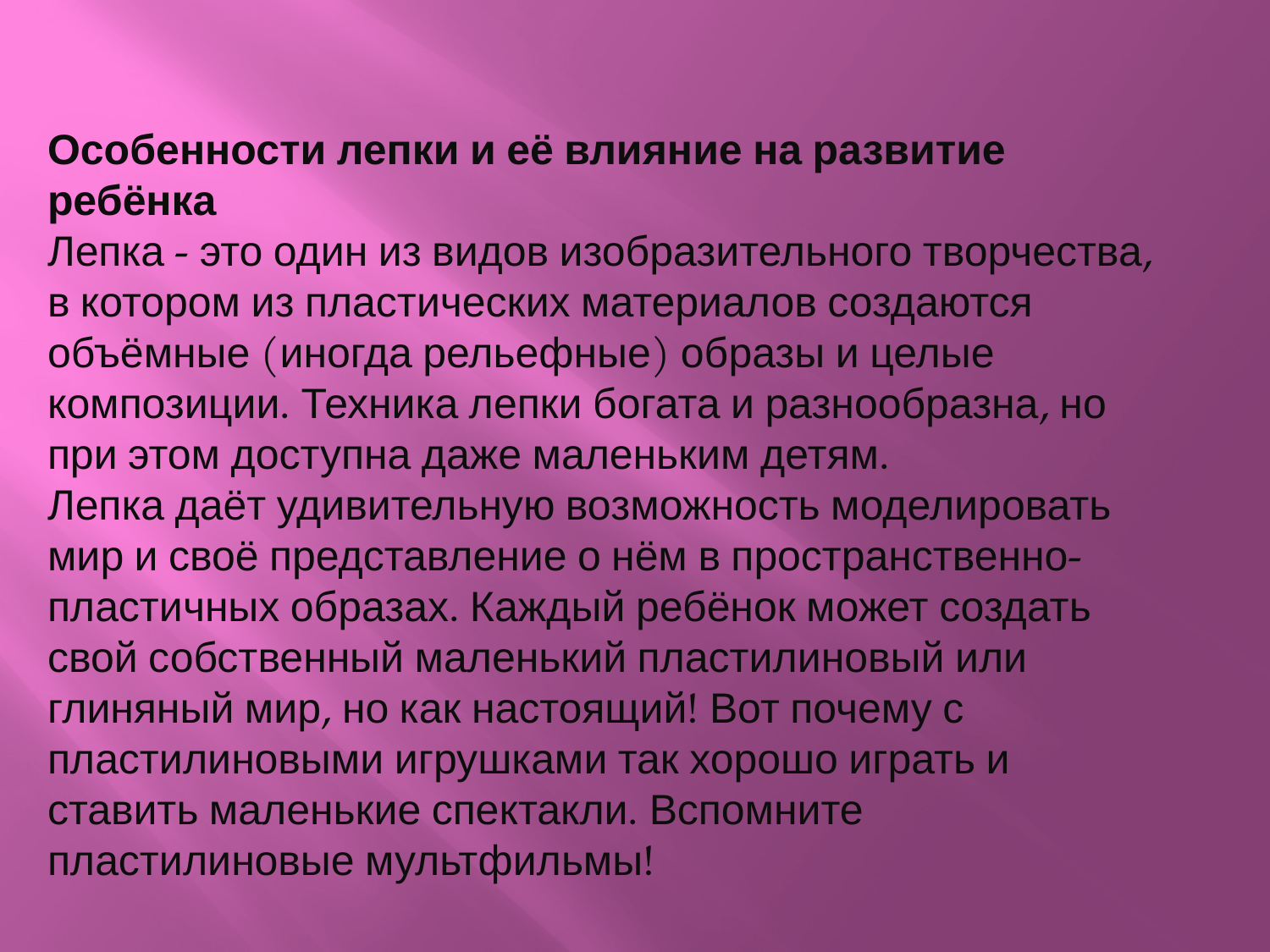

Особенности лепки и её влияние на развитие ребёнка
Лепка - это один из видов изобразительного творчества, в котором из пластических материалов создаются объёмные (иногда рельефные) образы и целые композиции. Техника лепки богата и разнообразна, но при этом доступна даже маленьким детям.
Лепка даёт удивительную возможность моделировать мир и своё представление о нём в пространственно-пластичных образах. Каждый ребёнок может создать свой собственный маленький пластилиновый или глиняный мир, но как настоящий! Вот почему с пластилиновыми игрушками так хорошо играть и ставить маленькие спектакли. Вспомните пластилиновые мультфильмы!